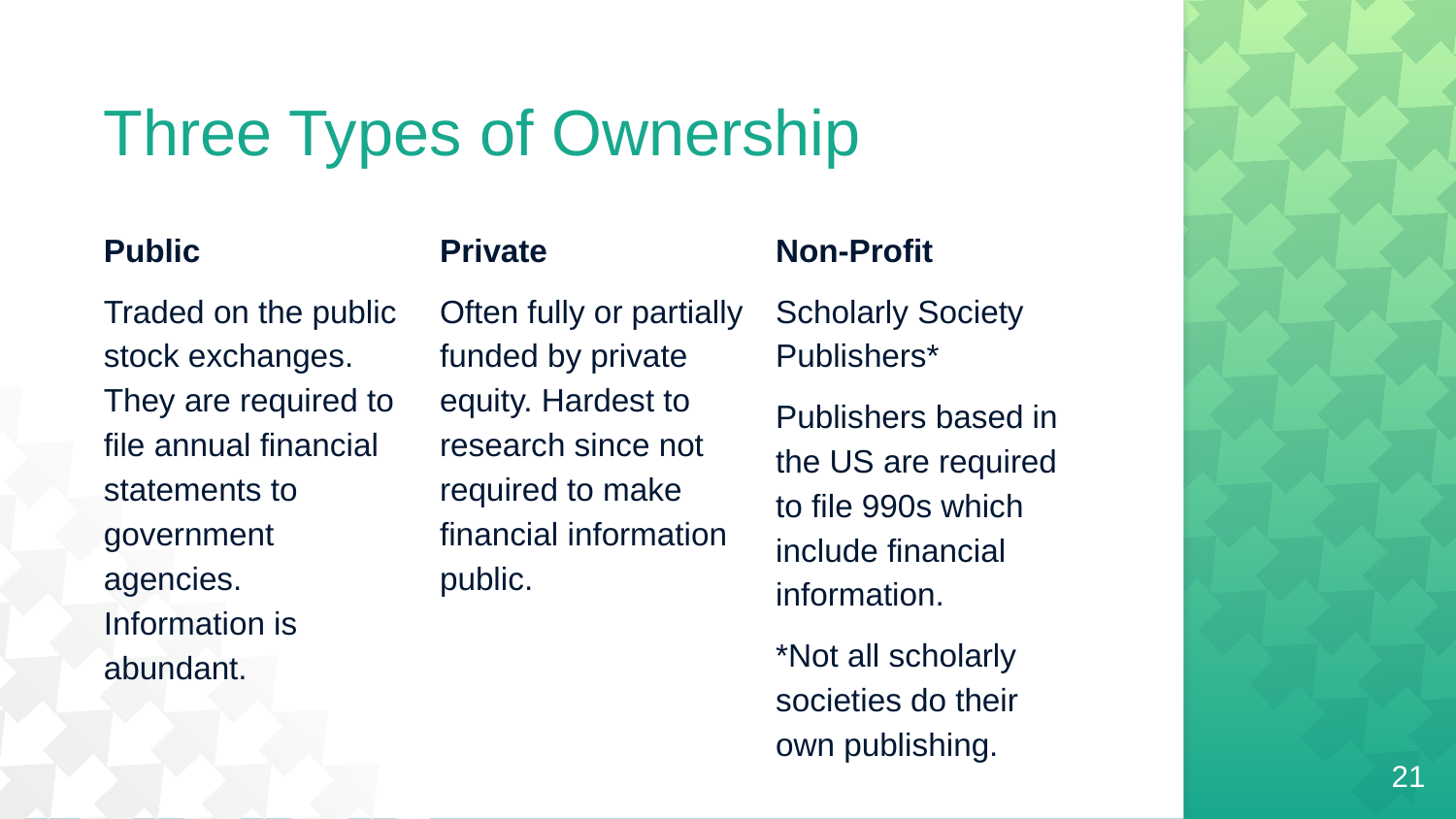

# Three Types of Ownership
Public
Traded on the public stock exchanges. They are required to file annual financial statements to government agencies. Information is abundant.

Private
Often fully or partially funded by private equity. Hardest to research since not required to make financial information public.
Non-Profit
Scholarly Society Publishers*
Publishers based in the US are required to file 990s which include financial information.
*Not all scholarly societies do their own publishing.

21